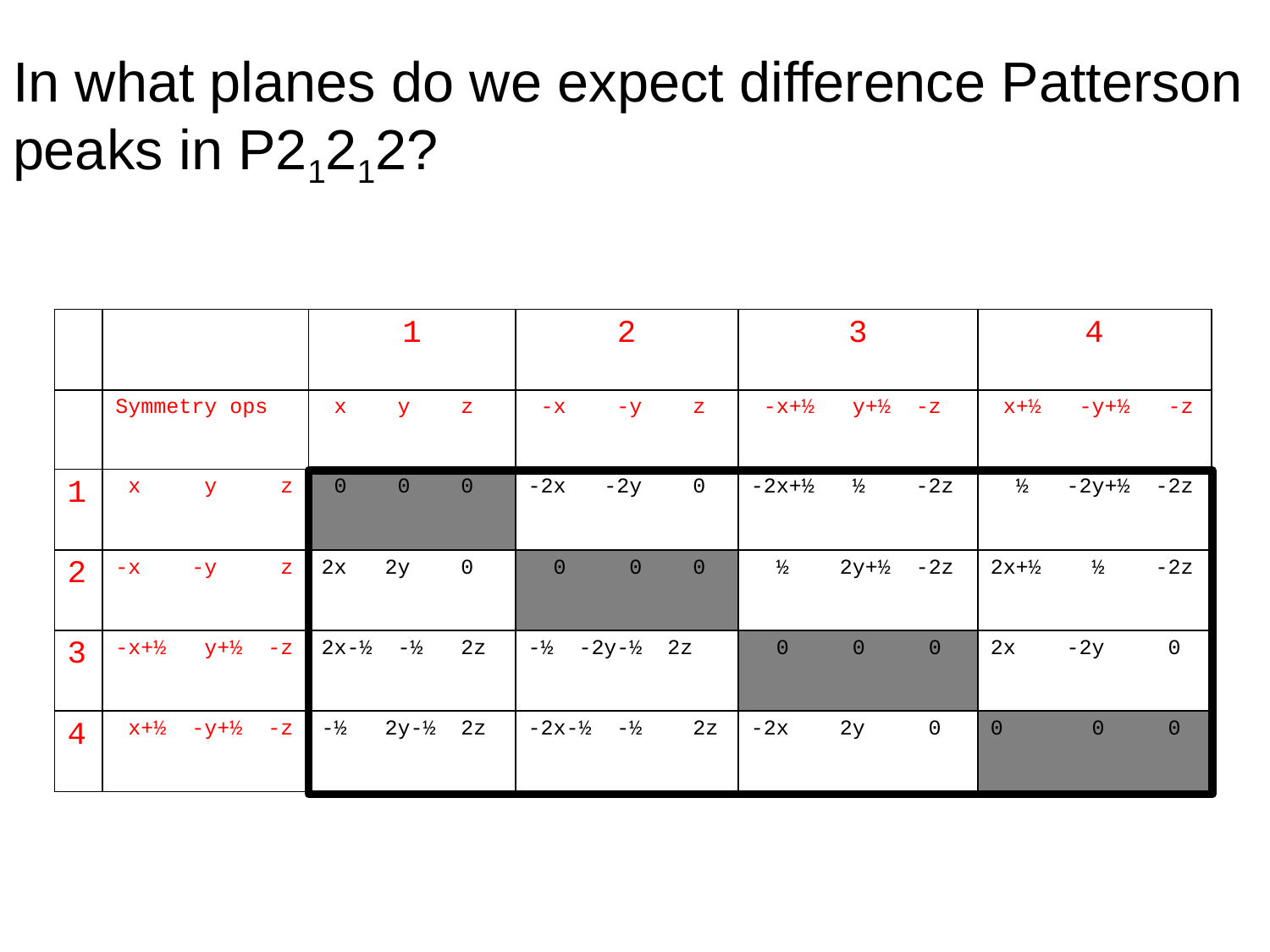

# In what planes do we expect difference Patterson peaks in P21212?

|  |  | 1 | 2 | 3 | 4 |
| --- | --- | --- | --- | --- | --- |
|  | Symmetry ops | x y z | -x -y z | -x+½ y+½ -z | x+½ -y+½ -z |
| 1 | x y z | 0 0 0 | -2x -2y 0 | -2x+½ ½ -2z | ½ -2y+½ -2z |
| 2 | -x -y z | 2x 2y 0 | 0 0 0 | ½ 2y+½ -2z | 2x+½ ½ -2z |
| 3 | -x+½ y+½ -z | 2x-½ -½ 2z | -½ -2y-½ 2z | 0 0 0 | 2x -2y 0 |
| 4 | x+½ -y+½ -z | -½ 2y-½ 2z | -2x-½ -½ 2z | -2x 2y 0 | 0 0 0 |